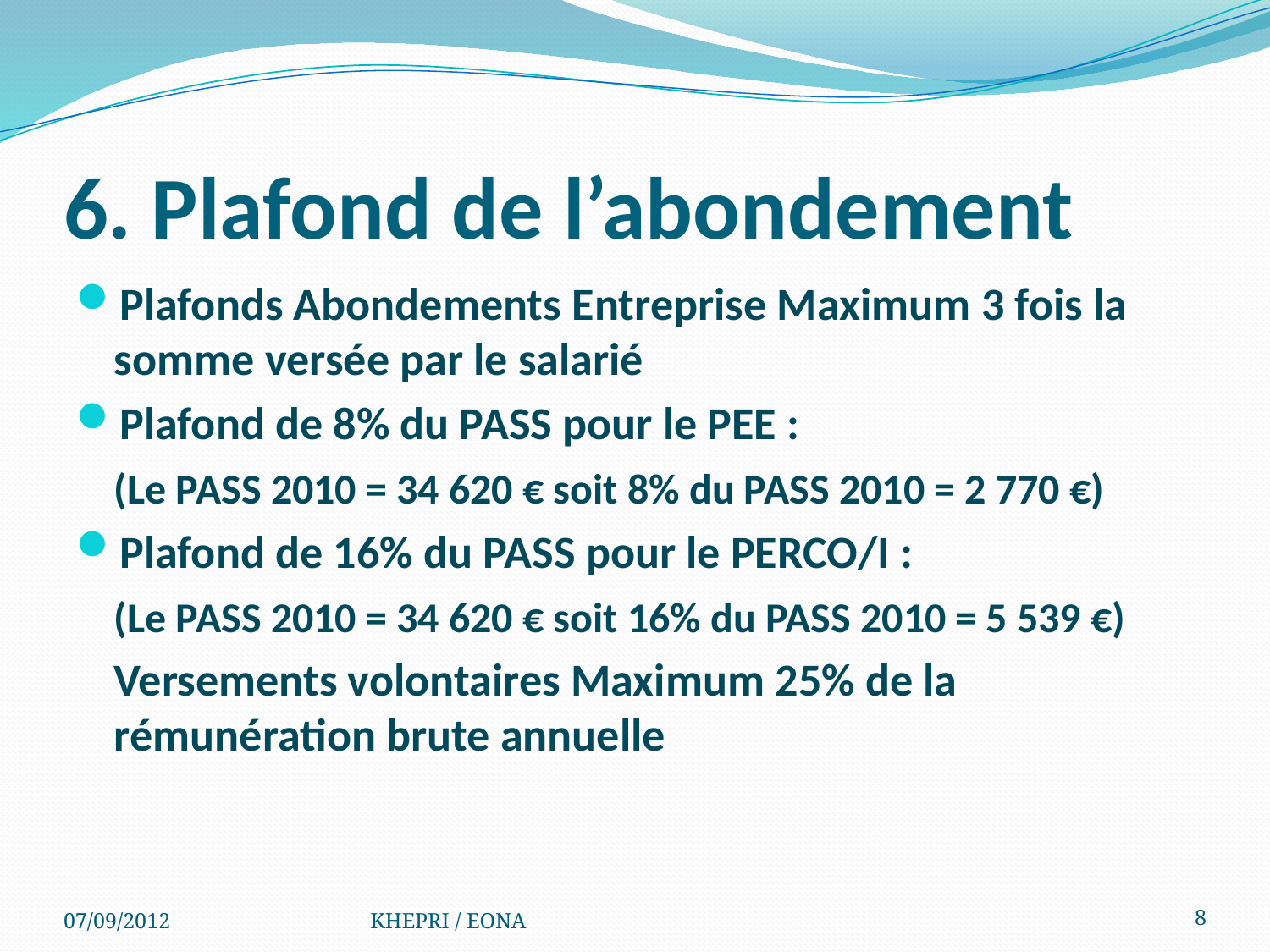

# 6. Plafond de l’abondement
Plafonds Abondements Entreprise Maximum 3 fois la somme versée par le salarié
Plafond de 8% du PASS pour le PEE :
	(Le PASS 2010 = 34 620 € soit 8% du PASS 2010 = 2 770 €)
Plafond de 16% du PASS pour le PERCO/I :
	(Le PASS 2010 = 34 620 € soit 16% du PASS 2010 = 5 539 €)
	Versements volontaires Maximum 25% de la rémunération brute annuelle

07/09/2012
KHEPRI / EONA
8